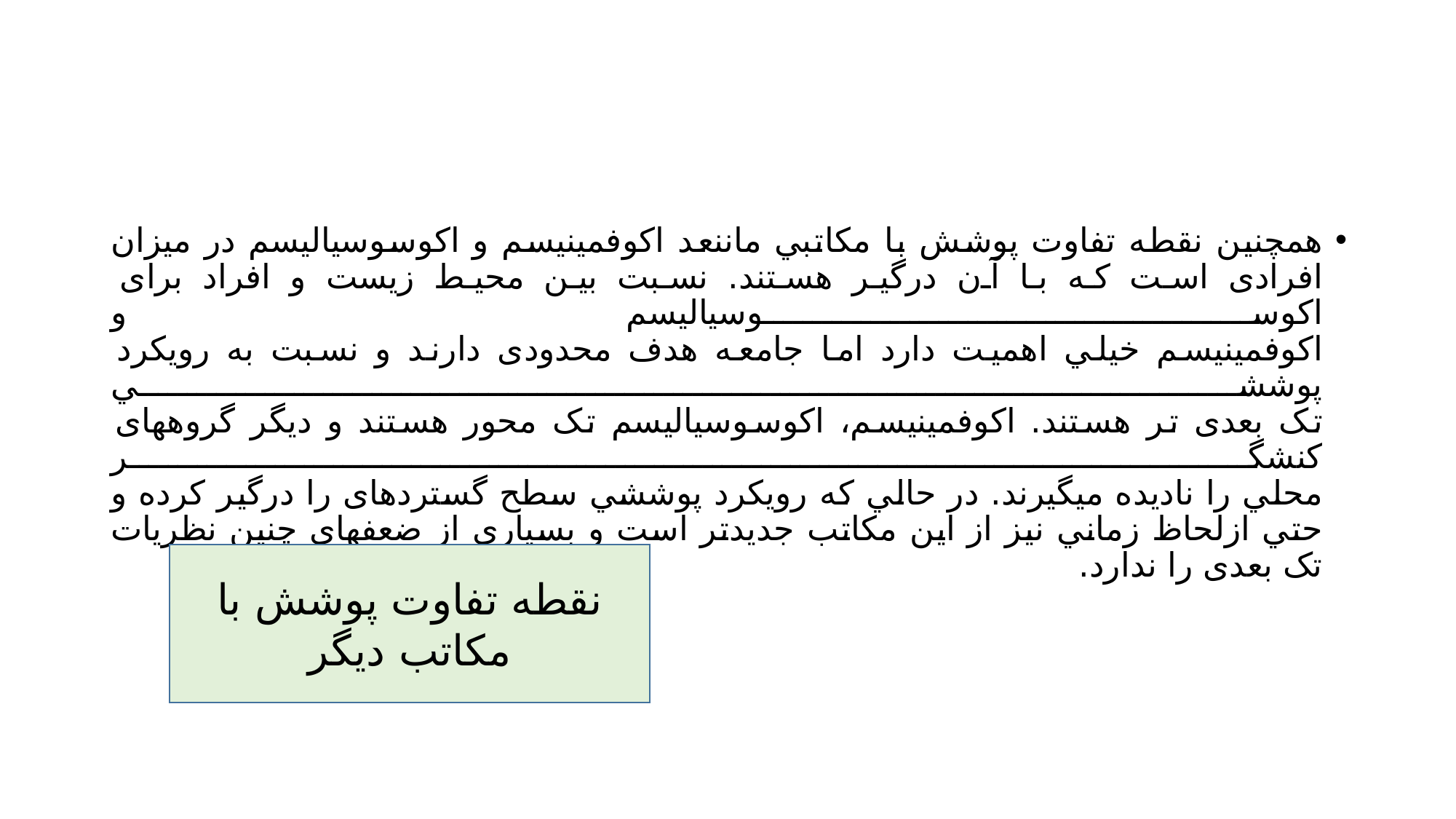

#
همچنين نقطه تفاوت پوشش با مکاتبي ماننعد اکوفمينيسم و اکوسوسياليسم در ميزان
افرادی است که با آن درگير هستند. نسبت بين محيط زیست و افراد برای اکوسوسياليسم و
اکوفمينيسم خيلي اهميت دارد اما جامعه هدف محدودی دارند و نسبت به رویکرد پوششي
تک بعدی تر هستند. اکوفمينيسم، اکوسوسياليسم تک محور هستند و دیگر گروههای کنشگر
محلي را نادیده ميگيرند. در حالي که رویکرد پوششي سطح گستردهای را درگير کرده و
حتي ازلحاظ زماني نيز از این مکاتب جدیدتر است و بسياری از ضعفهای چنين نظریات
تک بعدی را ندارد.

نقطه تفاوت پوشش با مکاتب دیگر